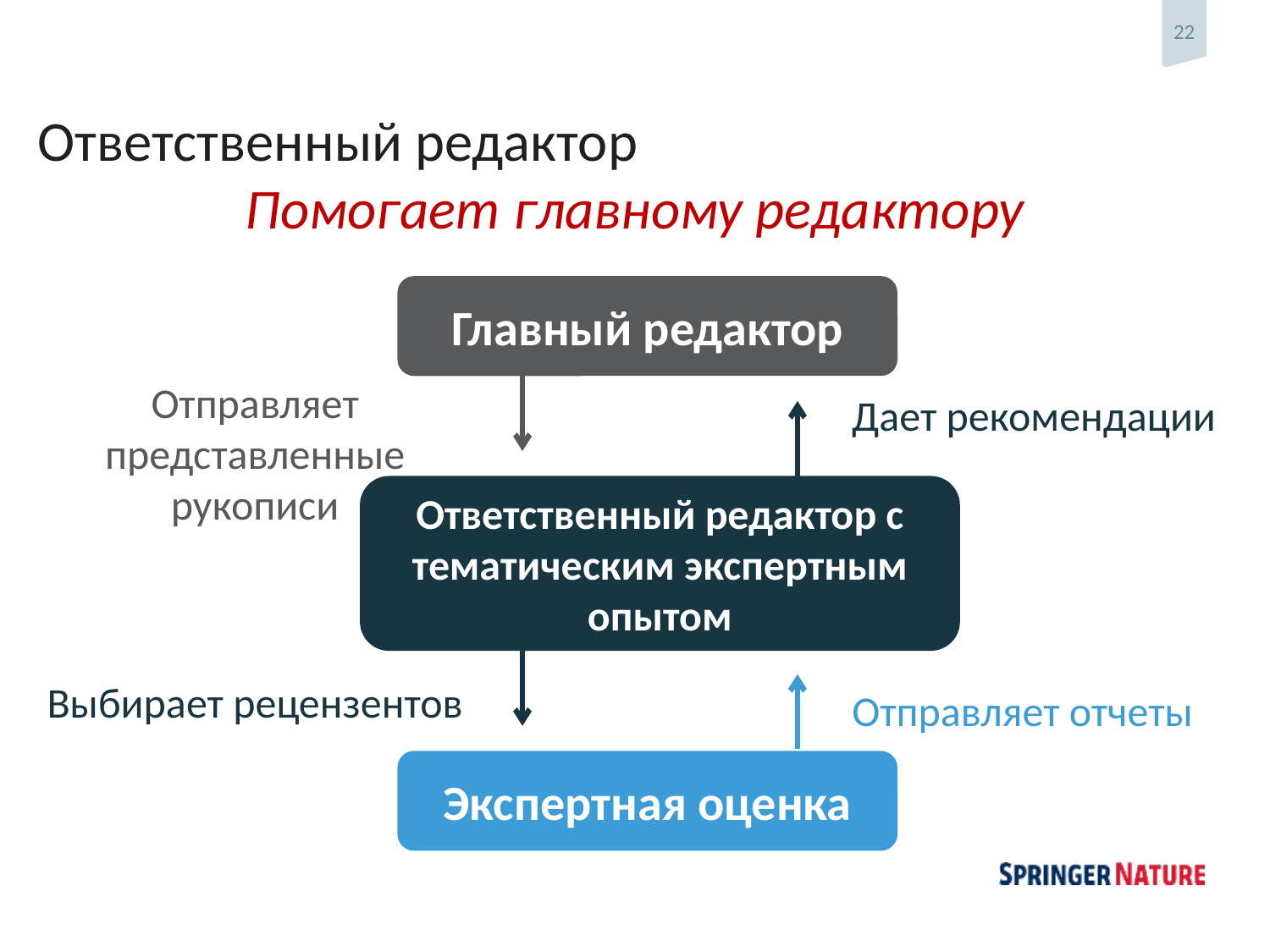

# Ответственный редактор
Помогает главному редактору
Главный редактор
Отправляет представленные рукописи
Дает рекомендации
Ответственный редактор с тематическим экспертным опытом
Выбирает рецензентов
Отправляет отчеты
Экспертная оценка